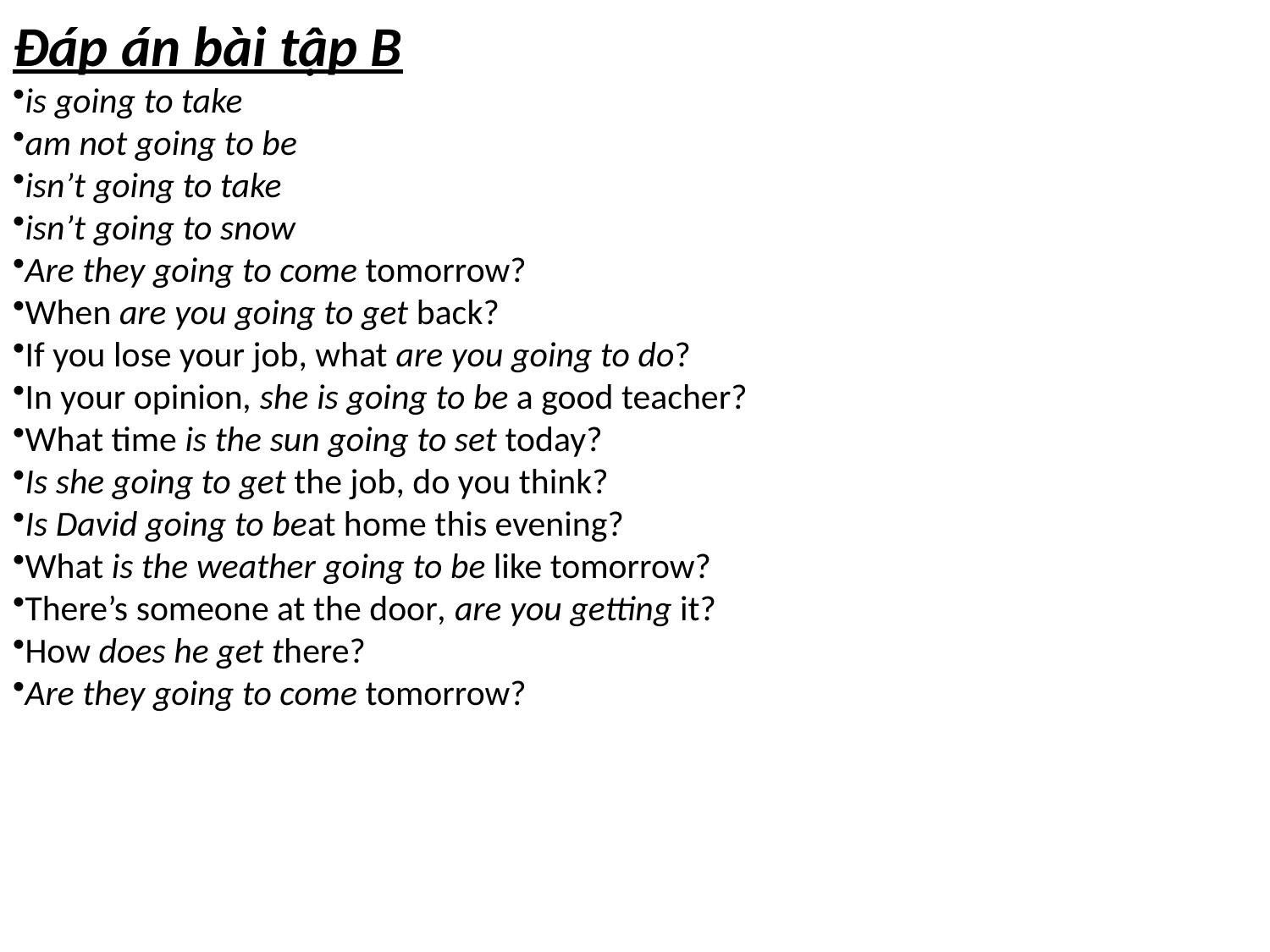

Đáp án bài tập B
is going to take
am not going to be
isn’t going to take
isn’t going to snow
Are they going to come tomorrow?
When are you going to get back?
If you lose your job, what are you going to do?
In your opinion, she is going to be a good teacher?
What time is the sun going to set today?
Is she going to get the job, do you think?
Is David going to beat home this evening?
What is the weather going to be like tomorrow?
There’s someone at the door, are you getting it?
How does he get there?
Are they going to come tomorrow?